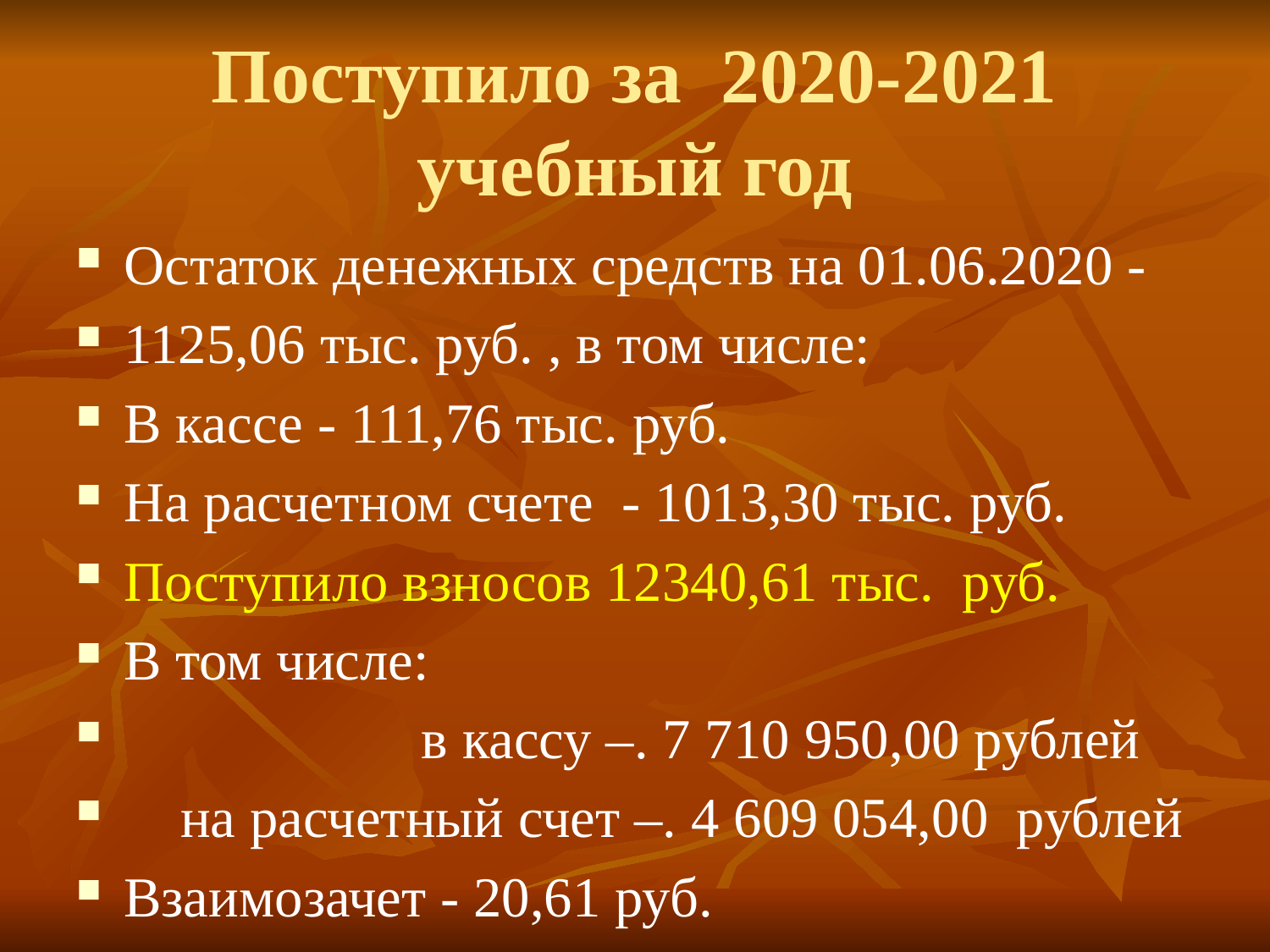

# Поступило за  2020-2021 учебный год
Остаток денежных средств на 01.06.2020 -
1125,06 тыс. руб. , в том числе:
В кассе - 111,76 тыс. руб.
На расчетном счете  - 1013,30 тыс. руб.
Поступило взносов 12340,61 тыс.  руб.
В том числе:
                     в кассу –. 7 710 950,00 рублей
    на расчетный счет –. 4 609 054,00  рублей
Взаимозачет - 20,61 руб.